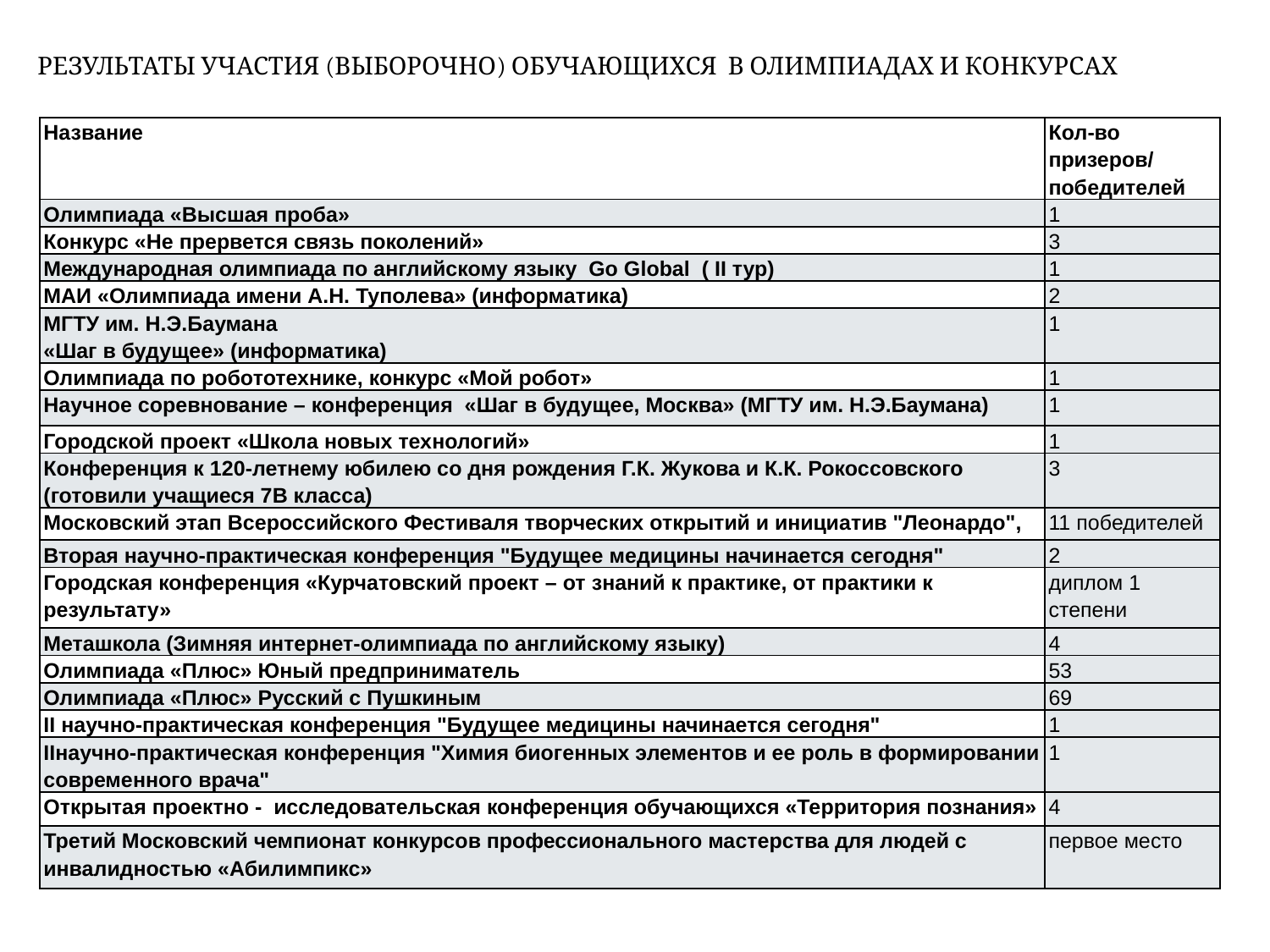

# РЕЗУЛЬТАТЫ УЧАСТИЯ (ВЫБОРОЧНО) ОБУЧАЮЩИХСЯ  В ОЛИМПИАДАХ И КОНКУРСАХ
| Название | Кол-во призеров/ победителей |
| --- | --- |
| Олимпиада «Высшая проба» | 1 |
| Конкурс «Не прервется связь поколений» | 3 |
| Международная олимпиада по английскому языку  Go Global  ( II тур) | 1 |
| МАИ «Олимпиада имени А.Н. Туполева» (информатика) | 2 |
| МГТУ им. Н.Э.Баумана «Шаг в будущее» (информатика) | 1 |
| Олимпиада по робототехнике, конкурс «Мой робот» | 1 |
| Научное соревнование – конференция «Шаг в будущее, Москва» (МГТУ им. Н.Э.Баумана) | 1 |
| Городской проект «Школа новых технологий» | 1 |
| Конференция к 120-летнему юбилею со дня рождения Г.К. Жукова и К.К. Рокоссовского (готовили учащиеся 7В класса) | 3 |
| Московский этап Всероссийского Фестиваля творческих открытий и инициатив "Леонардо", | 11 победителей |
| Вторая научно-практическая конференция "Будущее медицины начинается сегодня" | 2 |
| Городская конференция «Курчатовский проект – от знаний к практике, от практики к результату» | диплом 1 степени |
| Меташкола (Зимняя интернет-олимпиада по английскому языку) | 4 |
| Олимпиада «Плюс» Юный предприниматель | 53 |
| Олимпиада «Плюс» Русский с Пушкиным | 69 |
| II научно-практическая конференция "Будущее медицины начинается сегодня" | 1 |
| IIнаучно-практическая конференция "Химия биогенных элементов и ее роль в формировании современного врача" | 1 |
| Открытая проектно - исследовательская конференция обучающихся «Территория познания» | 4 |
| Третий Московский чемпионат конкурсов профессионального мастерства для людей с инвалидностью «Абилимпикс» | первое место |